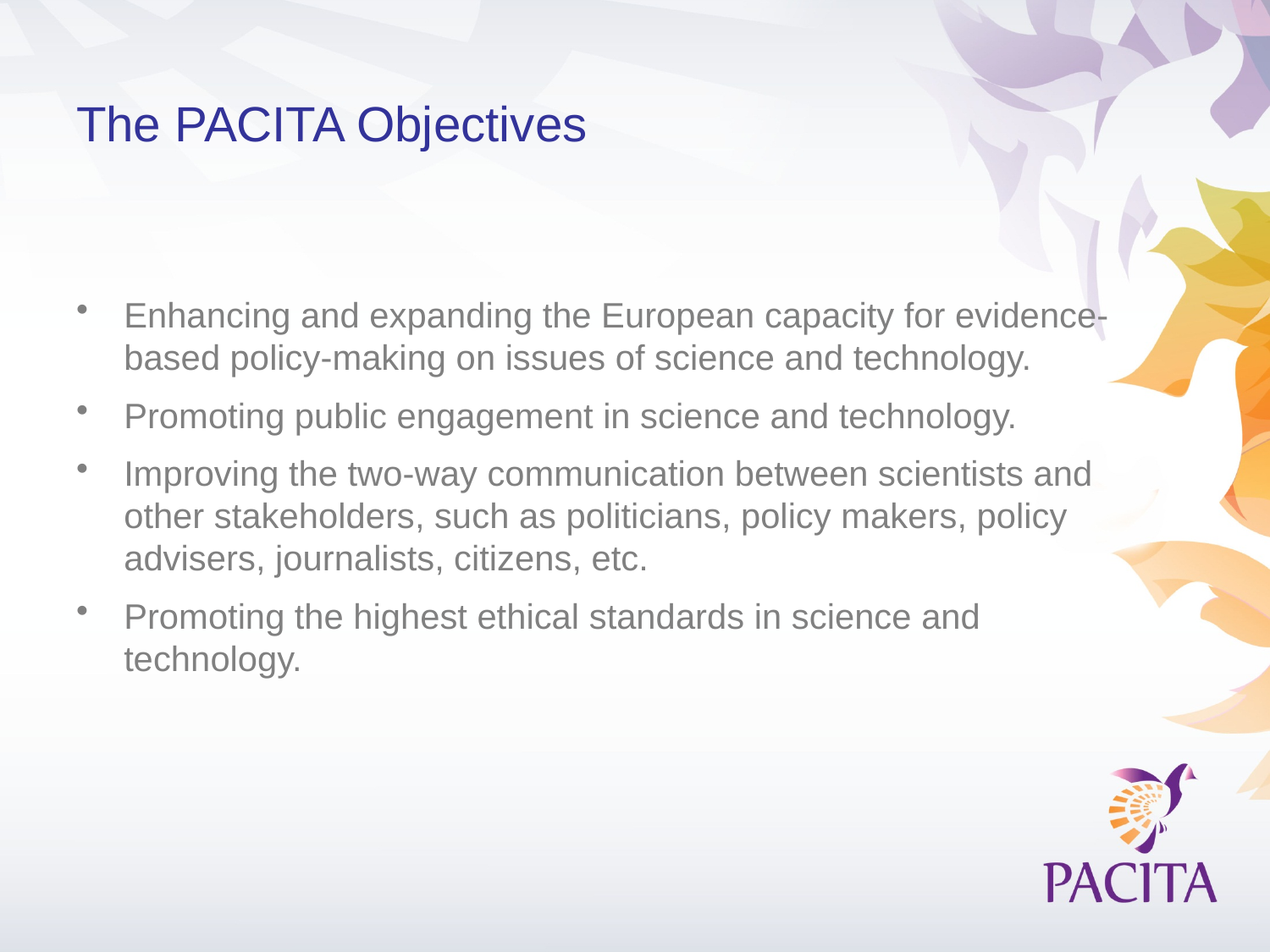

# The PACITA Objectives
Enhancing and expanding the European capacity for evidence-based policy-making on issues of science and technology.
Promoting public engagement in science and technology.
Improving the two-way communication between scientists and other stakeholders, such as politicians, policy makers, policy advisers, journalists, citizens, etc.
Promoting the highest ethical standards in science and technology.